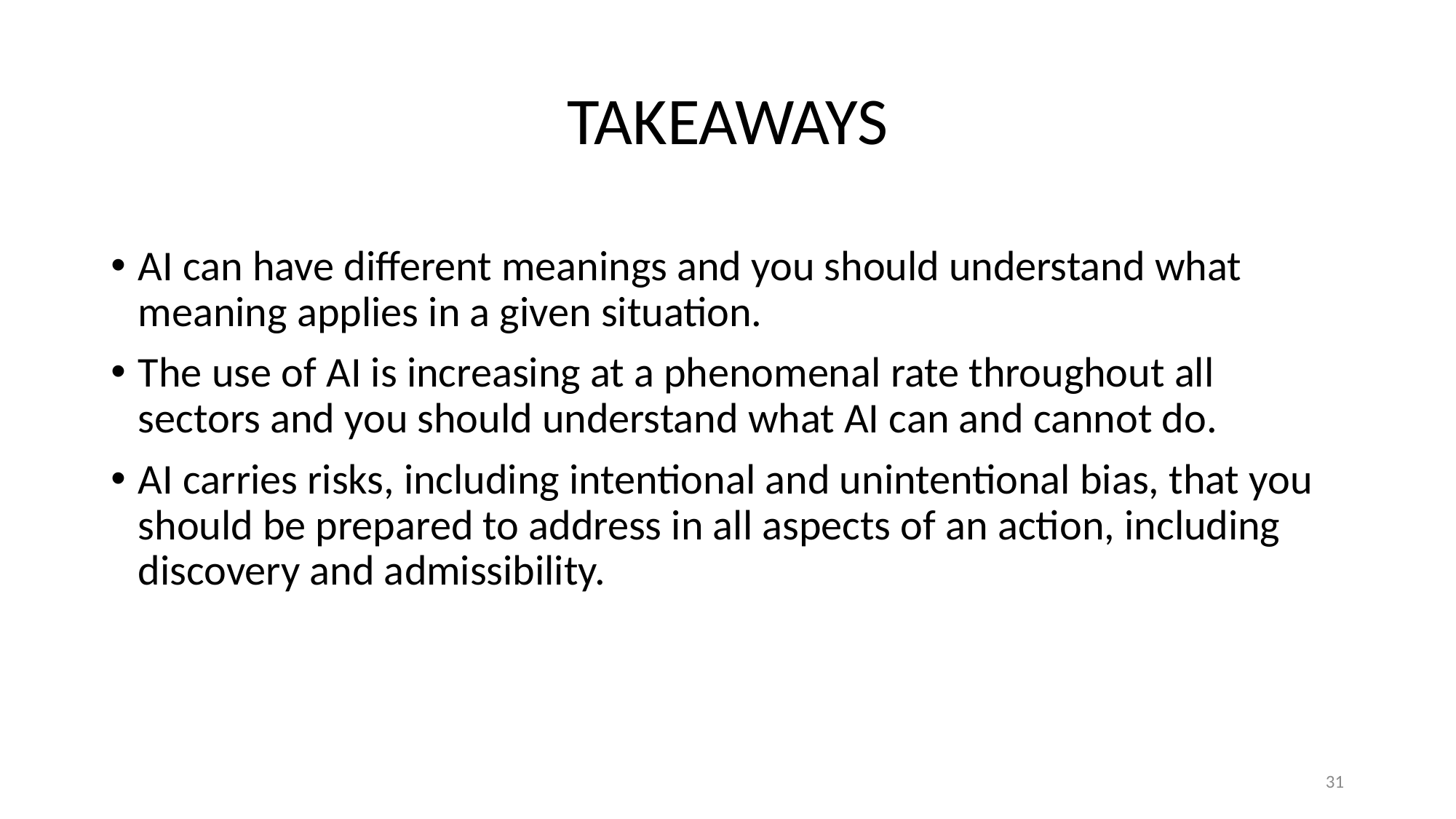

# TAKEAWAYS
AI can have different meanings and you should understand what meaning applies in a given situation.
The use of AI is increasing at a phenomenal rate throughout all sectors and you should understand what AI can and cannot do.
AI carries risks, including intentional and unintentional bias, that you should be prepared to address in all aspects of an action, including discovery and admissibility.

31